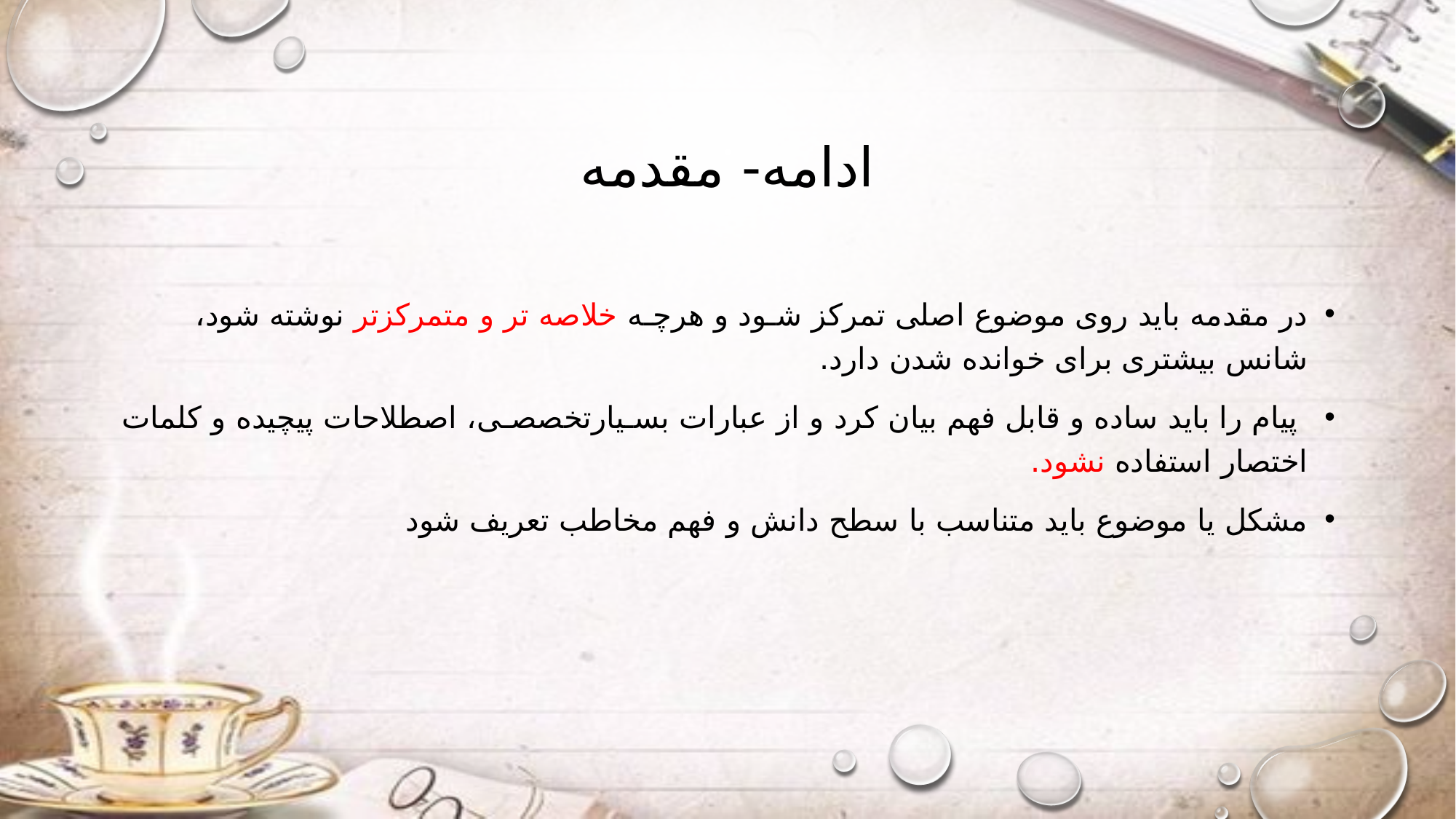

# ادامه- مقدمه
در مقدمه باید روی موضوع اصلی تمرکز شـود و هرچـه خلاصه تر و متمرکزتر نوشته شود، شانس بیشتری برای خوانده شدن دارد.
 پیام را باید ساده و قابل فهم بیان کرد و از عبارات بسـیارتخصصـی، اصطلاحات پیچیده و کلمات اختصار استفاده نشود.
مشکل یا موضوع باید متناسب با سطح دانش و فهم مخاطب تعریف شود